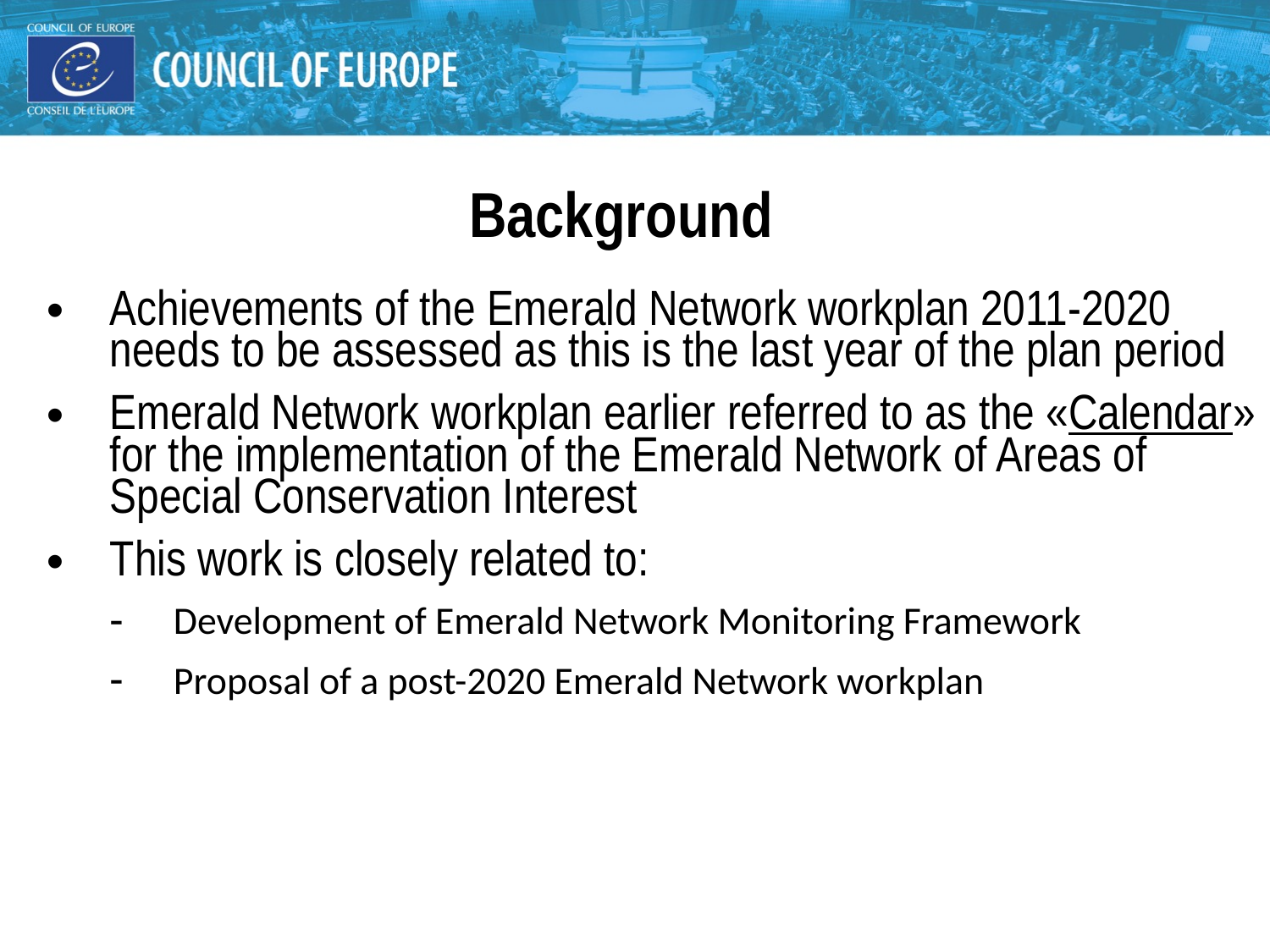

#
Background
Achievements of the Emerald Network workplan 2011-2020 needs to be assessed as this is the last year of the plan period
Emerald Network workplan earlier referred to as the «Calendar» for the implementation of the Emerald Network of Areas of Special Conservation Interest
This work is closely related to:
Development of Emerald Network Monitoring Framework
Proposal of a post-2020 Emerald Network workplan